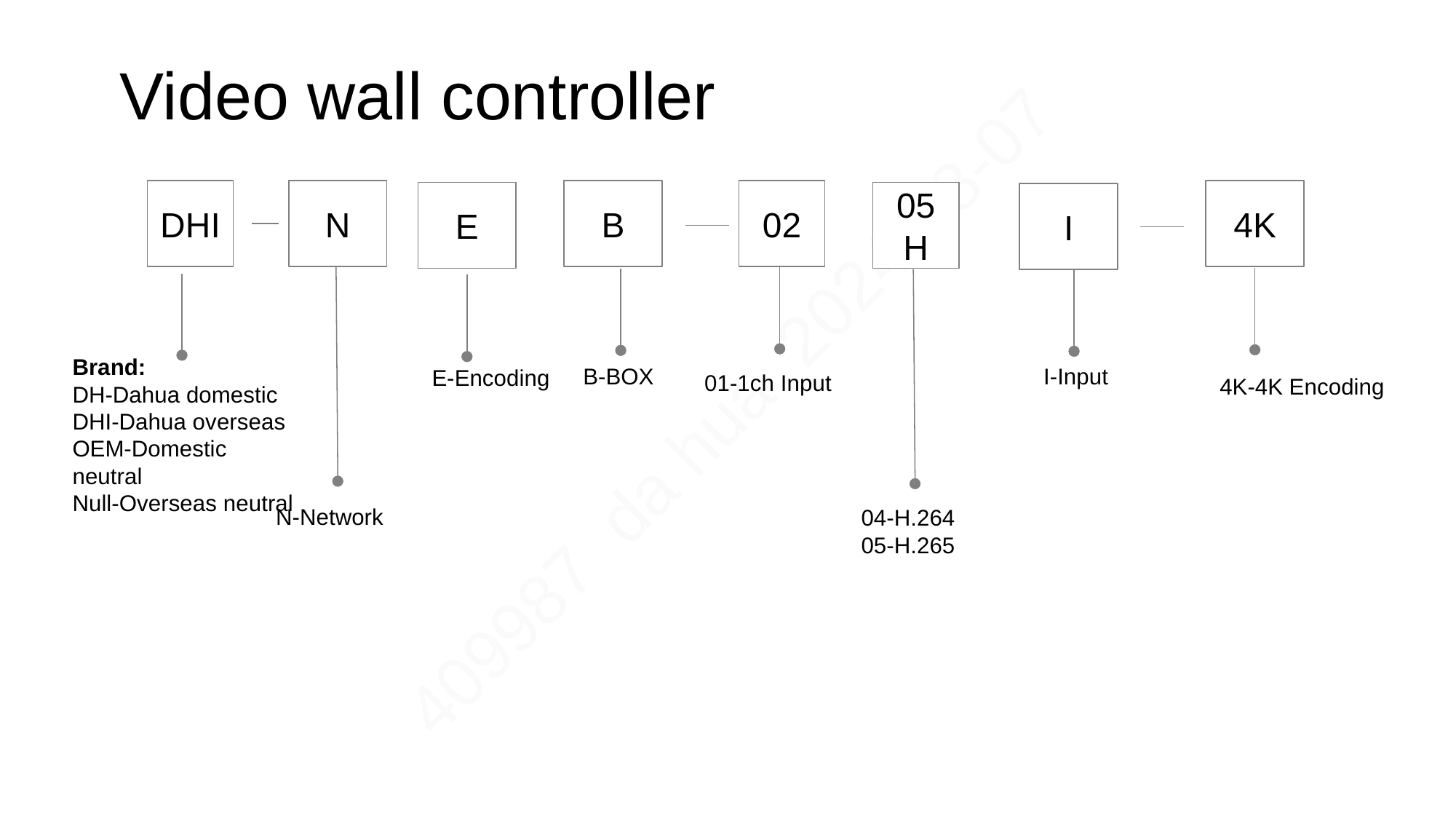

# Video wall controller
DHI
N
B
02
4K
E
05H
I

Brand:
DH-Dahua domestic
DHI-Dahua overseas
OEM-Domestic neutral
Null-Overseas neutral
B-BOX
I-Input
E-Encoding
01-1ch Input
4K-4K Encoding

N-Network
04-H.264
05-H.265